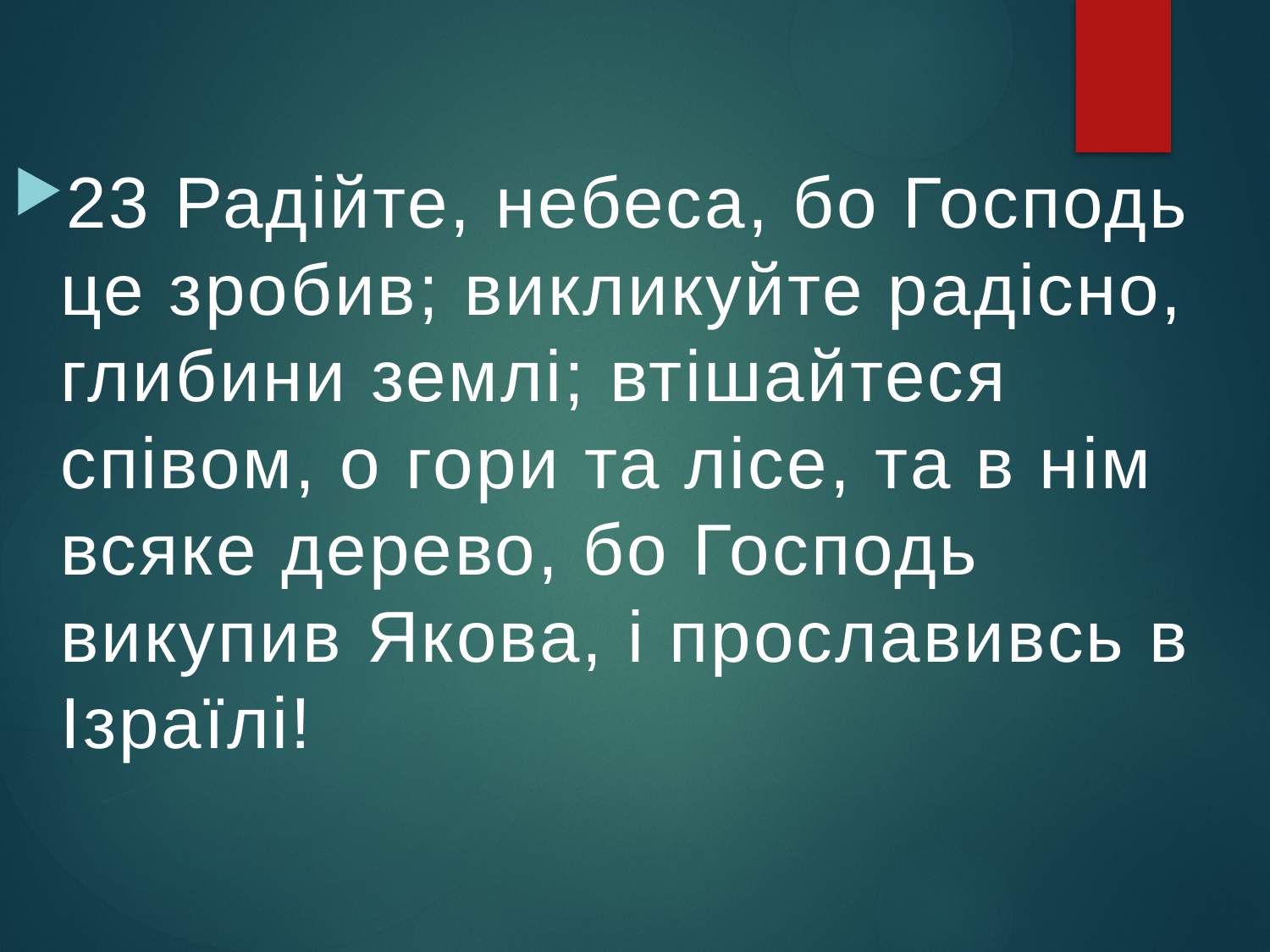

23 Радійте, небеса, бо Господь це зробив; викликуйте радісно, глибини землі; втішайтеся співом, о гори та лісе, та в нім всяке дерево, бо Господь викупив Якова, і прославивсь в Ізраїлі!